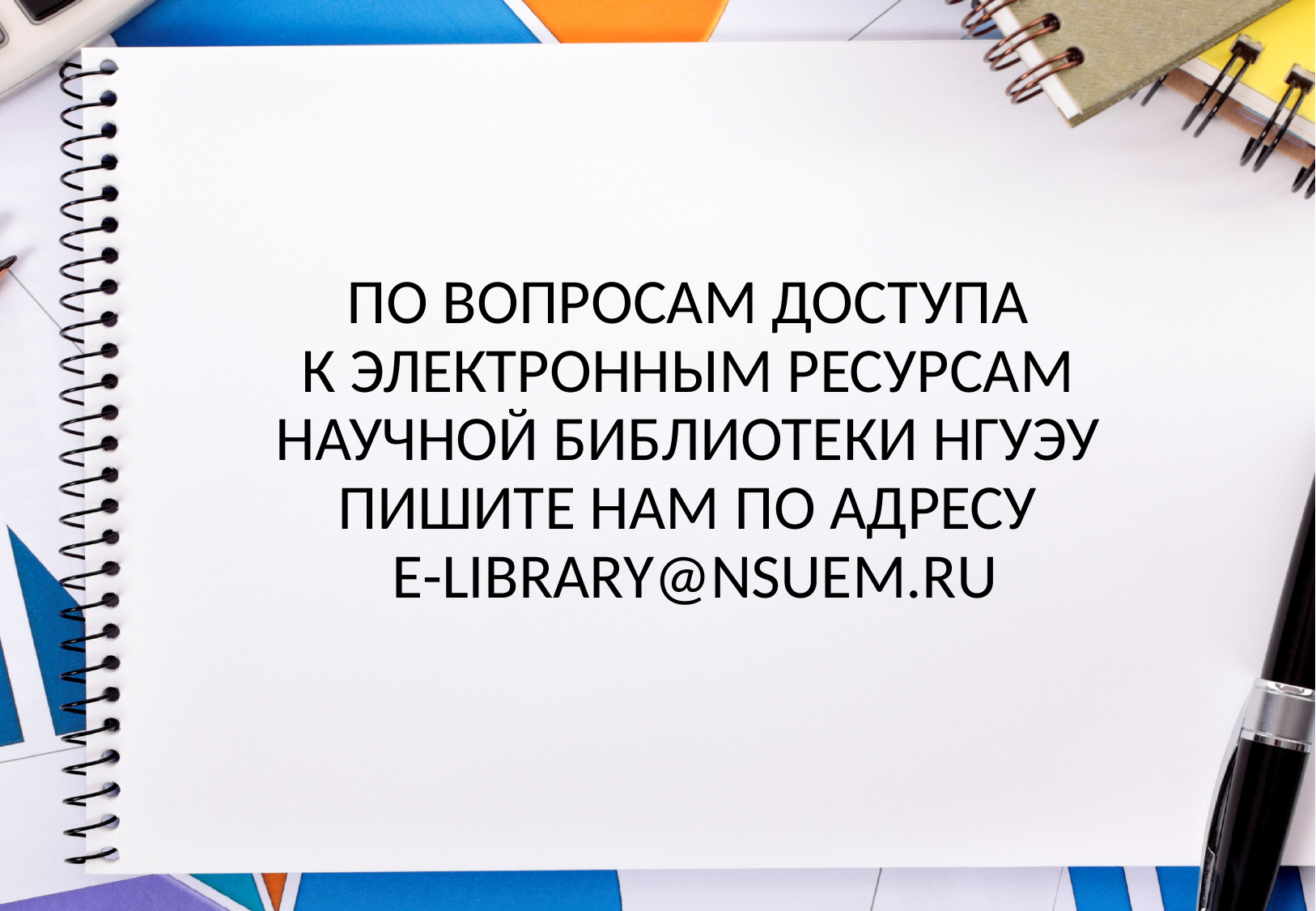

# ПО ВОПРОСАМ ДОСТУПА К ЭЛЕКТРОННЫМ РЕСУРСАМ НАУЧНОЙ БИБЛИОТЕКИ НГУЭУ ПИШИТЕ НАМ ПО АДРЕСУ E-LIBRARY@NSUEM.RU